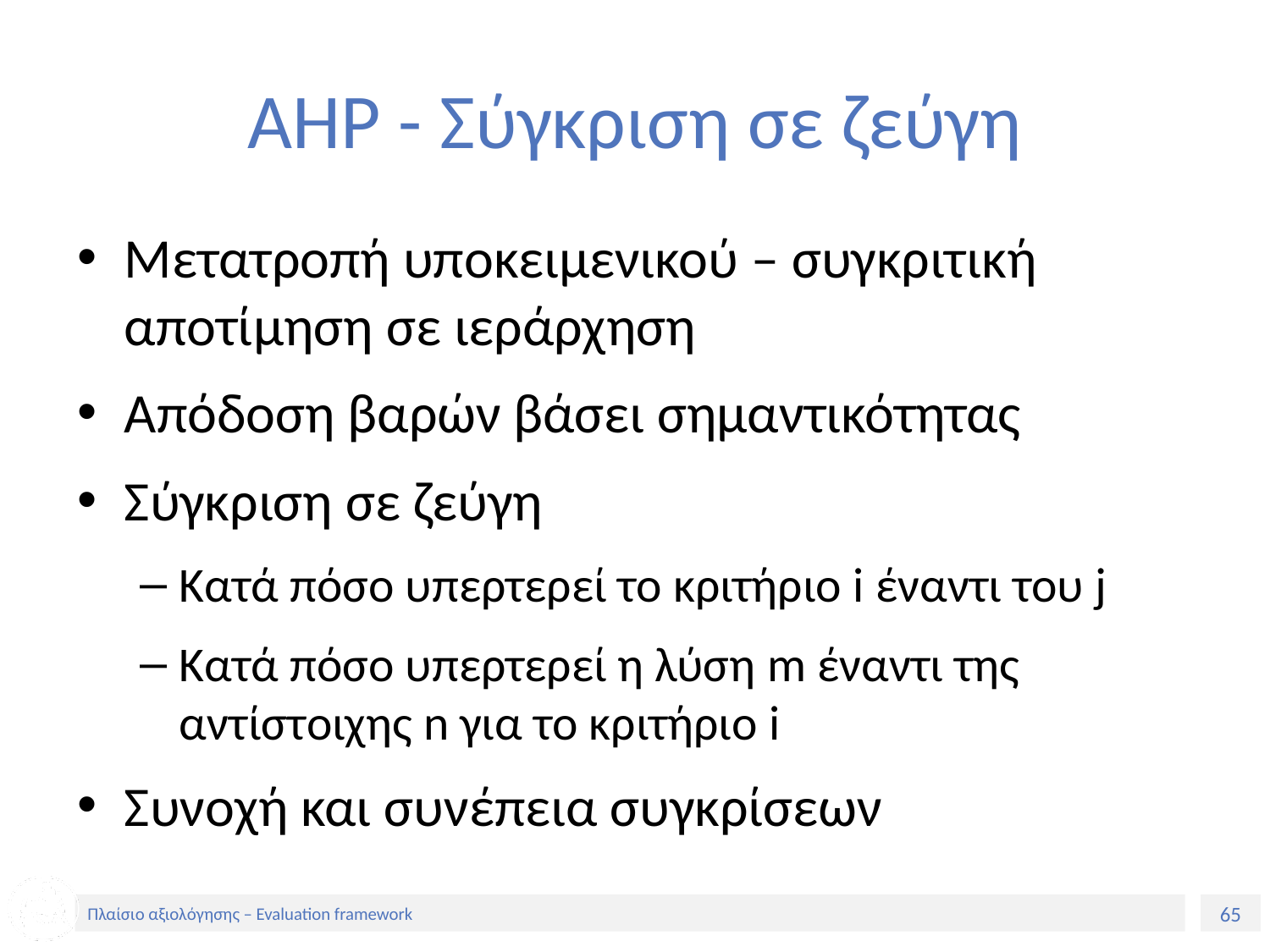

# AHP - Σύγκριση σε ζεύγη
Μετατροπή υποκειμενικού – συγκριτική αποτίμηση σε ιεράρχηση
Απόδοση βαρών βάσει σημαντικότητας
Σύγκριση σε ζεύγη
Κατά πόσο υπερτερεί το κριτήριο i έναντι του j
Κατά πόσο υπερτερεί η λύση m έναντι της αντίστοιχης n για το κριτήριο i
Συνοχή και συνέπεια συγκρίσεων